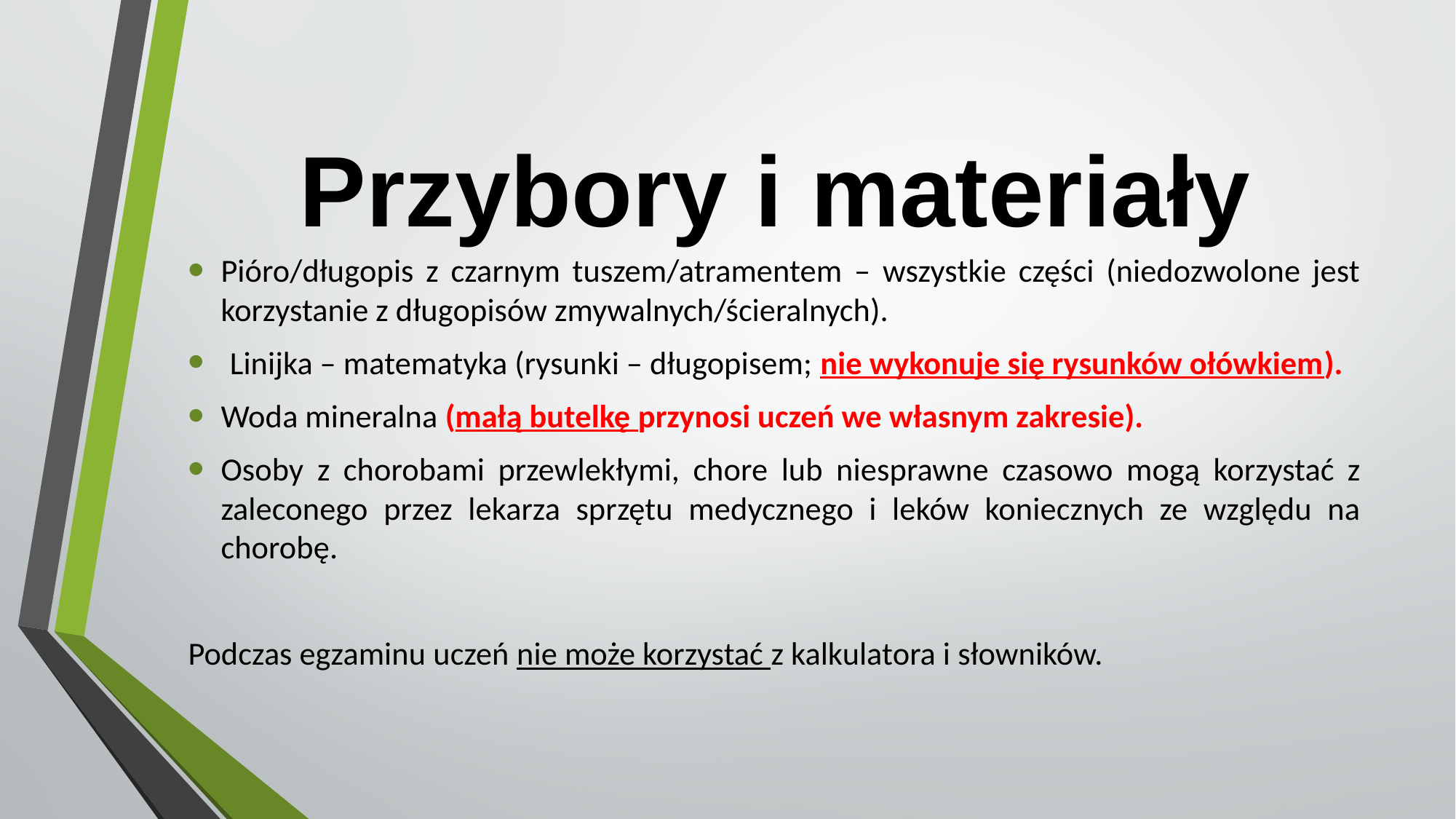

# Przybory i materiały
Pióro/długopis z czarnym tuszem/atramentem – wszystkie części (niedozwolone jest korzystanie z długopisów zmywalnych/ścieralnych).
 Linijka – matematyka (rysunki – długopisem; nie wykonuje się rysunków ołówkiem).
Woda mineralna (małą butelkę przynosi uczeń we własnym zakresie).
Osoby z chorobami przewlekłymi, chore lub niesprawne czasowo mogą korzystać z zaleconego przez lekarza sprzętu medycznego i leków koniecznych ze względu na chorobę.

Podczas egzaminu uczeń nie może korzystać z kalkulatora i słowników.